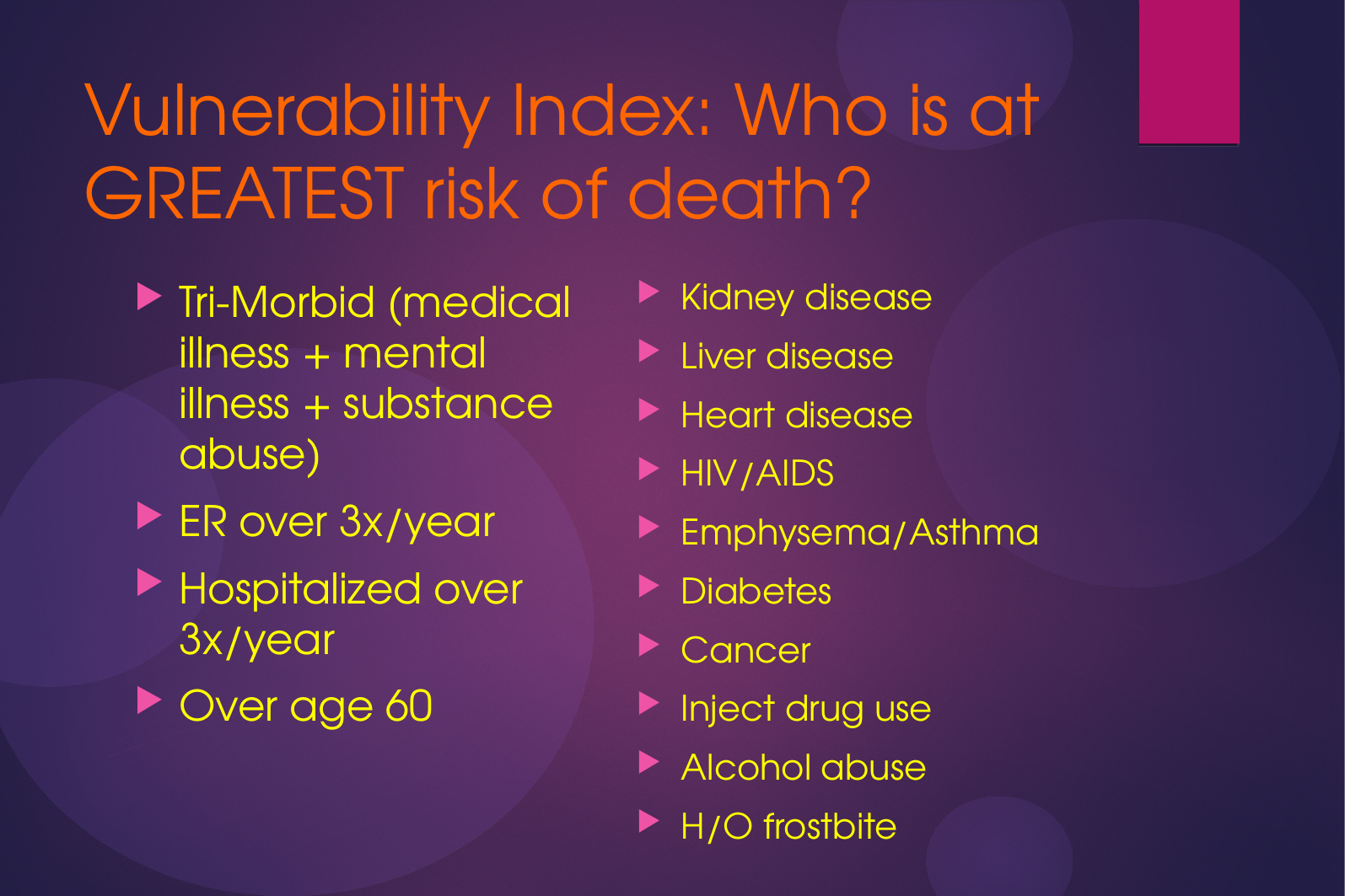

# Vulnerability Index: Who is at GREATEST risk of death?
Kidney disease
Liver disease
Heart disease
HIV/AIDS
Emphysema/Asthma
Diabetes
Cancer
Inject drug use
Alcohol abuse
H/O frostbite
Tri-Morbid (medical illness + mental illness + substance abuse)
ER over 3x/year
Hospitalized over 3x/year
Over age 60